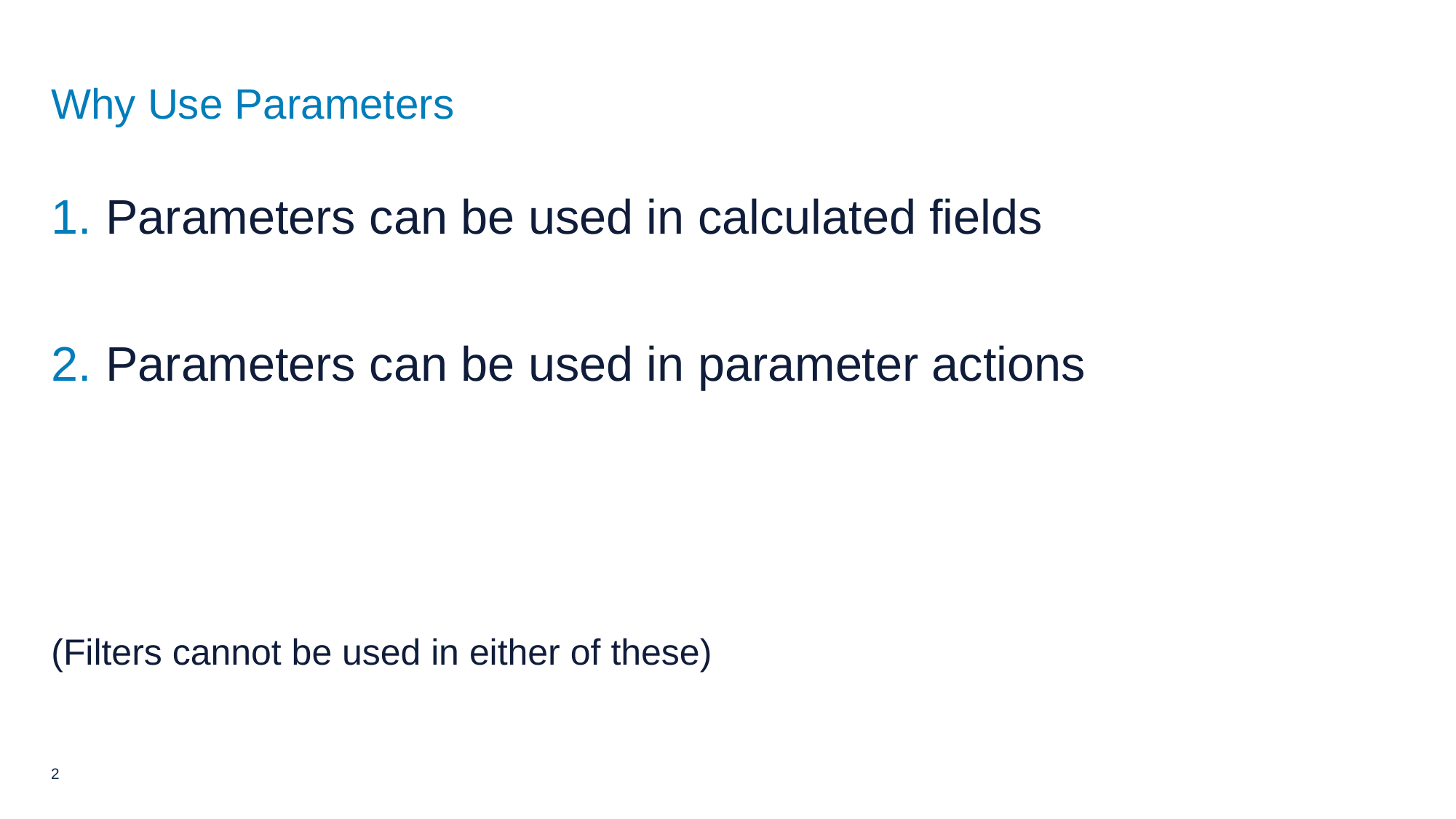

# Why Use Parameters
Parameters can be used in calculated fields

Parameters can be used in parameter actions

(Filters cannot be used in either of these)
2